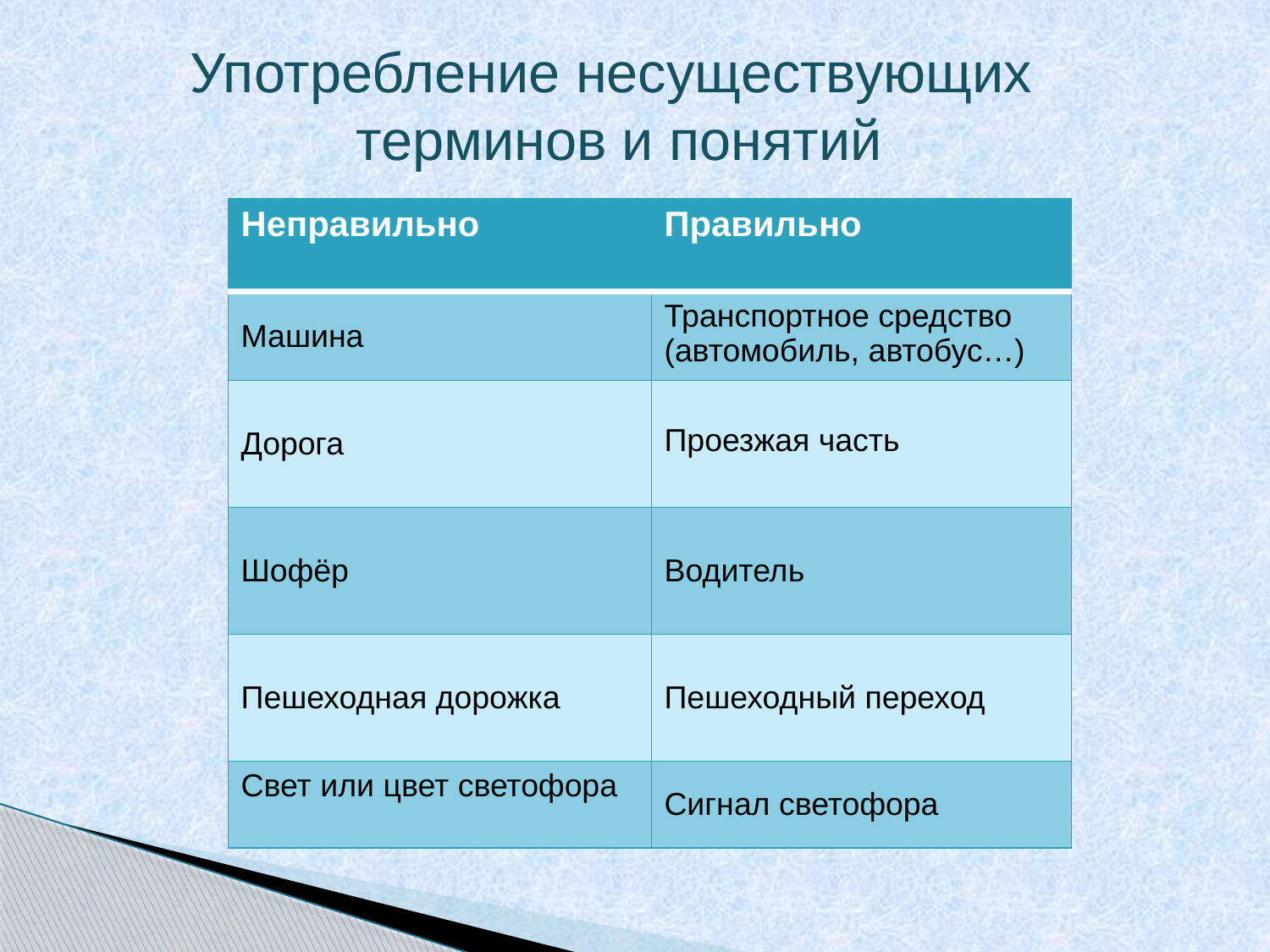

Употребление несуществующих
терминов и понятий

| Неправильно | Правильно |
| --- | --- |
| Машина | Транспортное средство (автомобиль, автобус…) |
| Дорога | Проезжая часть |
| Шофёр | Водитель |
| Пешеходная дорожка | Пешеходный переход |
| Свет или цвет светофора | Сигнал светофора |